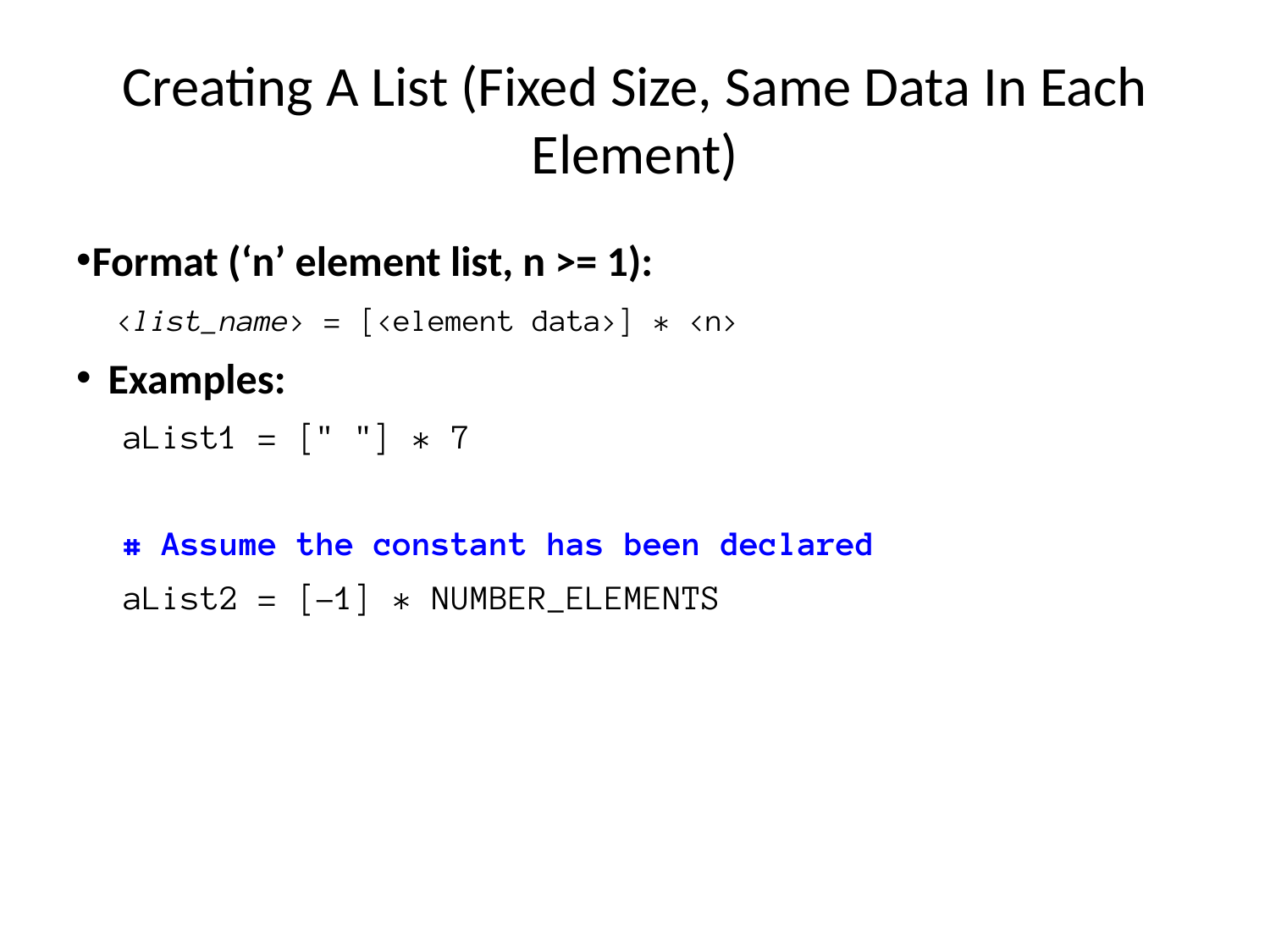

Creating A List (Fixed Size, Same Data In Each Element)
Format (‘n’ element list, n >= 1):
     <list_name> = [<element data>] * <n>
Examples:
aList1 = [" "] * 7

# Assume the constant has been declared
aList2 = [-1] * NUMBER_ELEMENTS